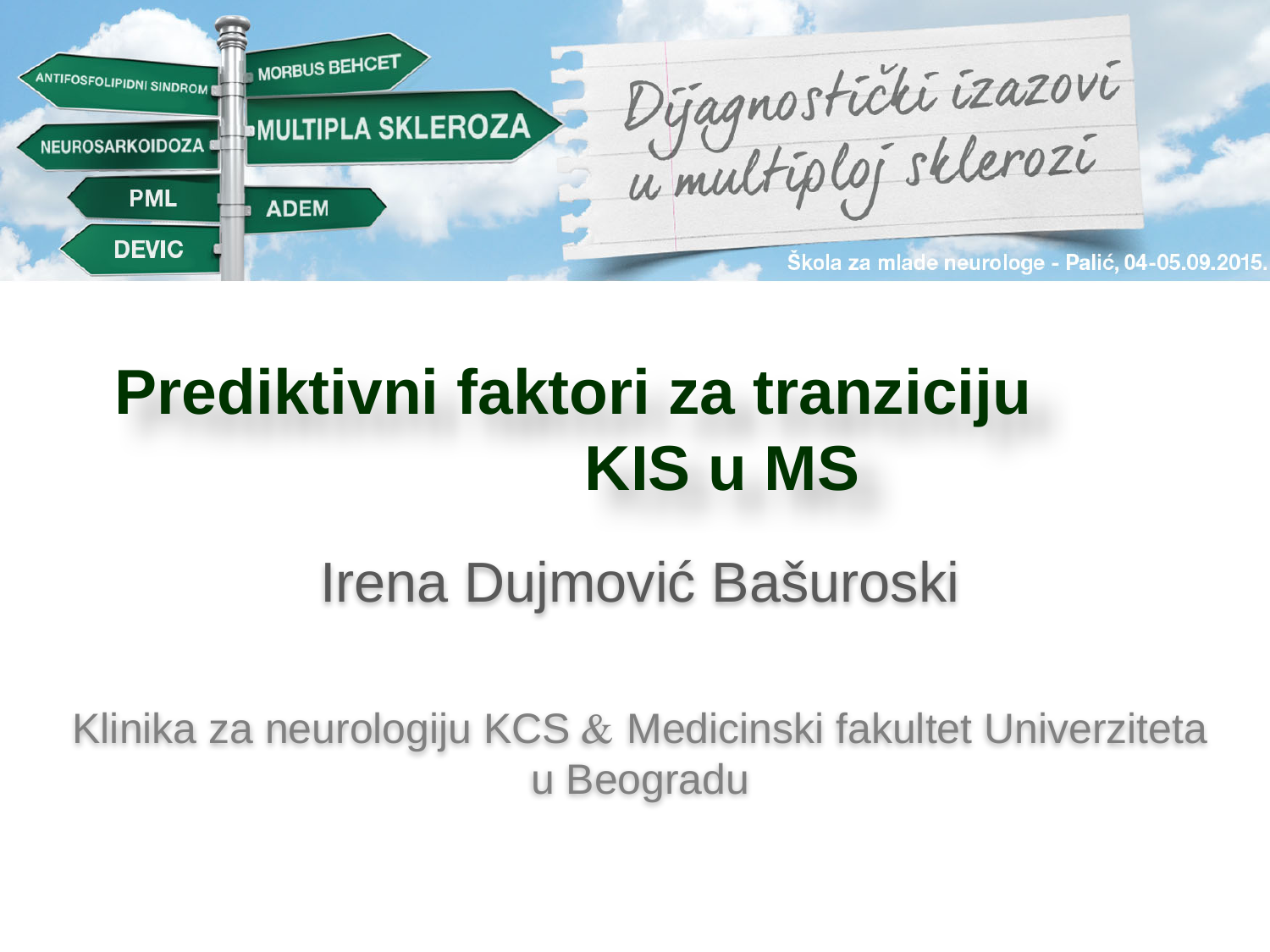

# Prediktivni faktori za tranziciju                  KIS u MS
Irena Dujmović Bašuroski

Klinika za neurologiju KCS & Medicinski fakultet Univerziteta u Beogradu